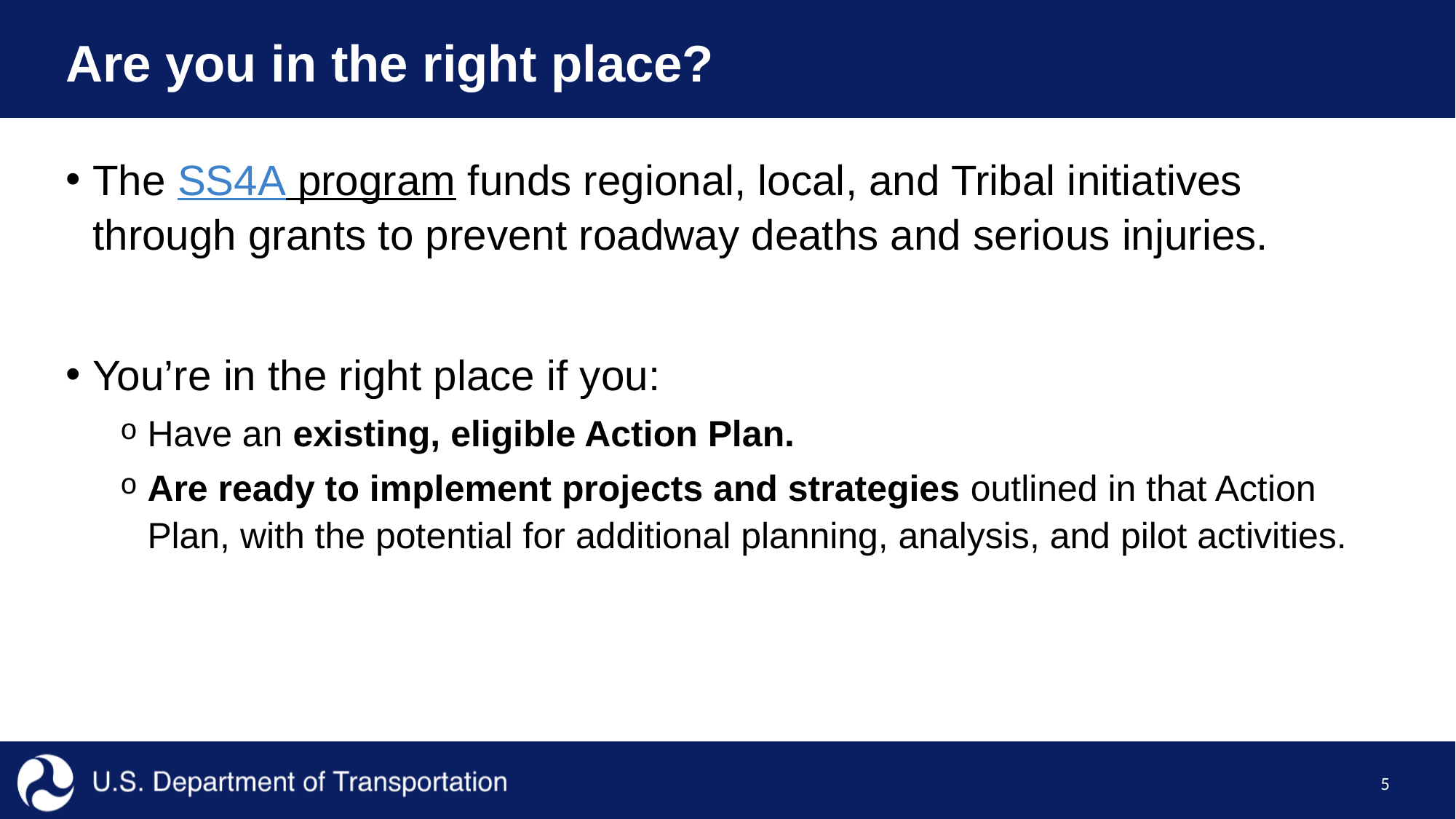

# Are you in the right place?
The SS4A program funds regional, local, and Tribal initiatives through grants to prevent roadway deaths and serious injuries.

You’re in the right place if you:
Have an existing, eligible Action Plan.
Are ready to implement projects and strategies outlined in that Action Plan, with the potential for additional planning, analysis, and pilot activities.